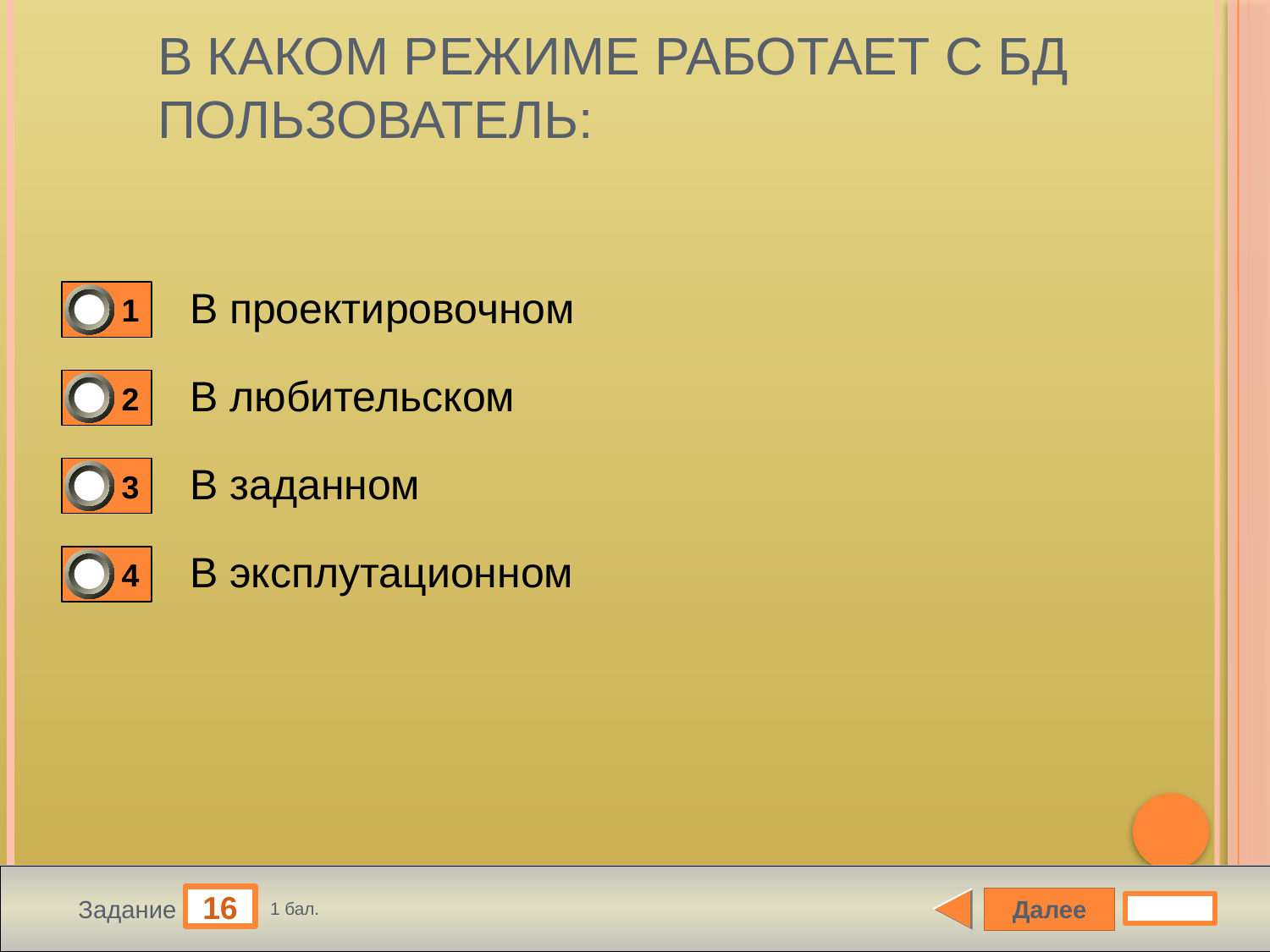

# В каком режиме работает с БД пользователь:
В проектировочном
1

В любительском
2

В заданном
3

В эксплутационном
4

16

Далее
Задание

1 бал.